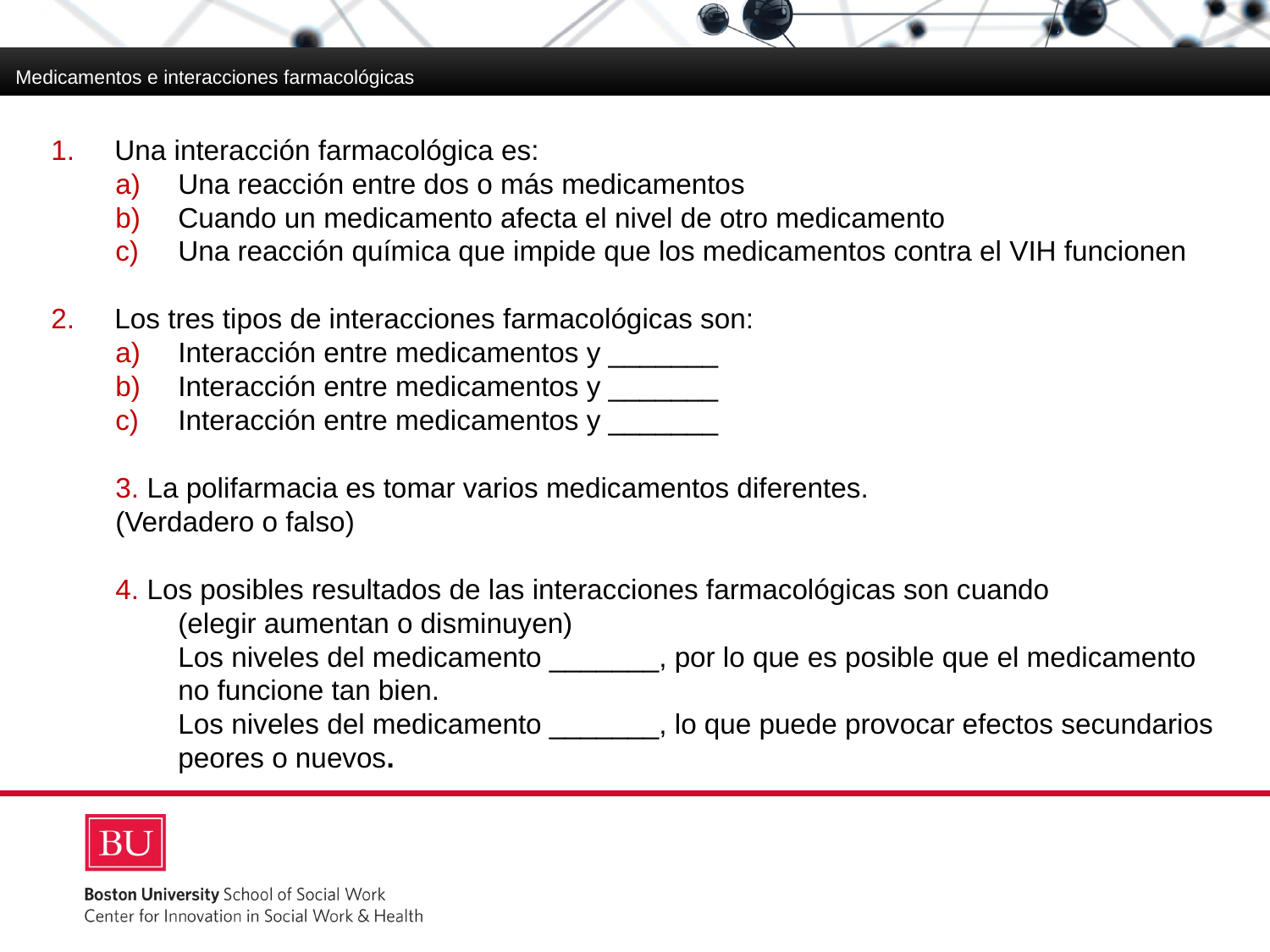

Medicamentos e interacciones farmacológicas
Una interacción farmacológica es:
Una reacción entre dos o más medicamentos
Cuando un medicamento afecta el nivel de otro medicamento
Una reacción química que impide que los medicamentos contra el VIH funcionen

Los tres tipos de interacciones farmacológicas son:
Interacción entre medicamentos y _______
Interacción entre medicamentos y _______
Interacción entre medicamentos y _______

3. La polifarmacia es tomar varios medicamentos diferentes.
(Verdadero o falso)

4. Los posibles resultados de las interacciones farmacológicas son cuando
(elegir aumentan o disminuyen)
	Los niveles del medicamento _______, por lo que es posible que el medicamento no funcione tan bien.
	Los niveles del medicamento _______, lo que puede provocar efectos secundarios peores o nuevos.